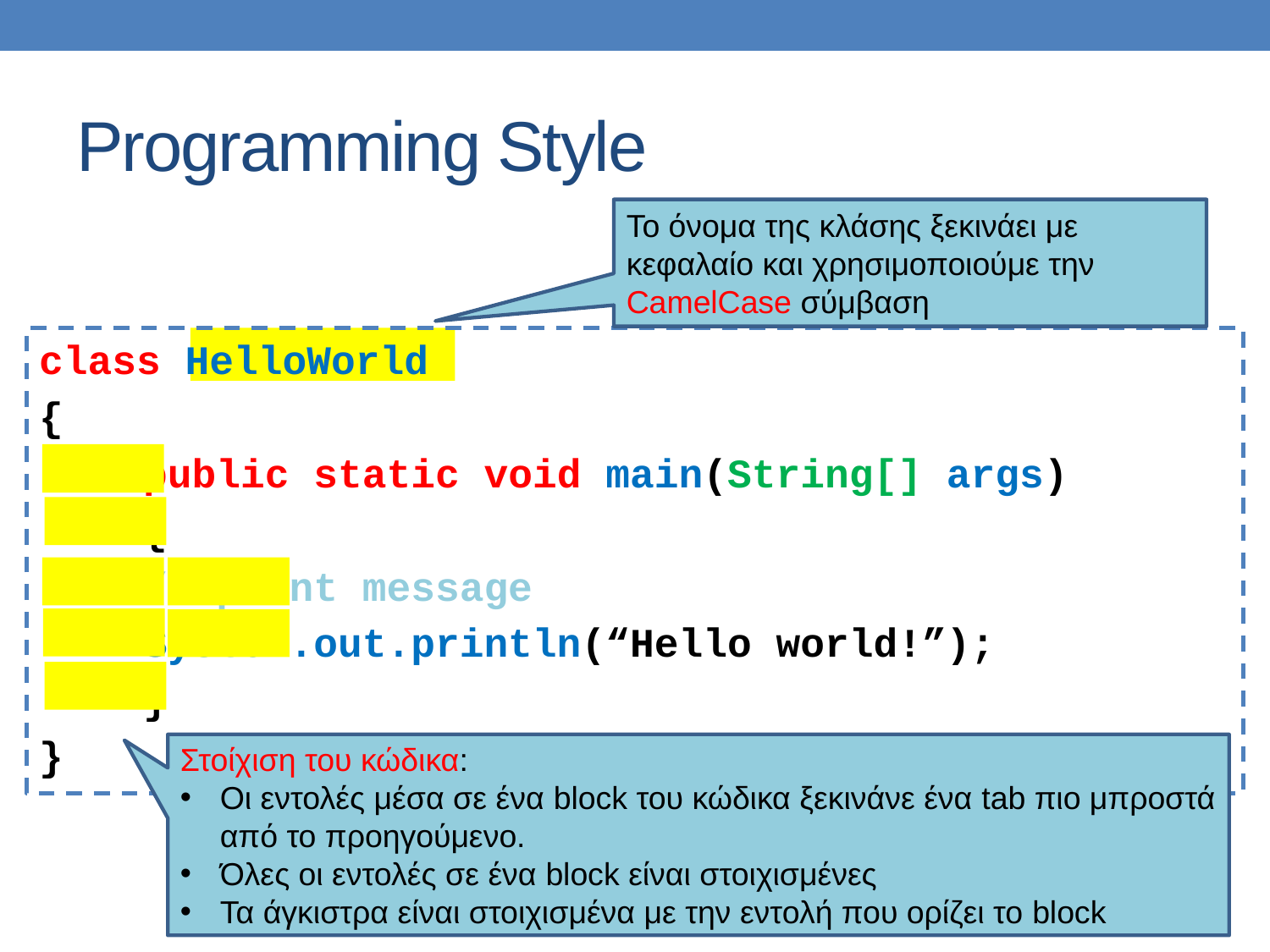

# Programming Style
Το όνομα της κλάσης ξεκινάει με κεφαλαίο και χρησιμοποιούμε την CamelCase σύμβαση
class HelloWorld
{
    	public static void main(String[] args)
    	{
		// print message
		System.out.println(“Hello world!”);
	}
}

Στοίχιση του κώδικα:
Οι εντολές μέσα σε ένα block του κώδικα ξεκινάνε ένα tab πιο μπροστά από το προηγούμενο.
Όλες οι εντολές σε ένα block είναι στοιχισμένες
Τα άγκιστρα είναι στοιχισμένα με την εντολή που ορίζει το block